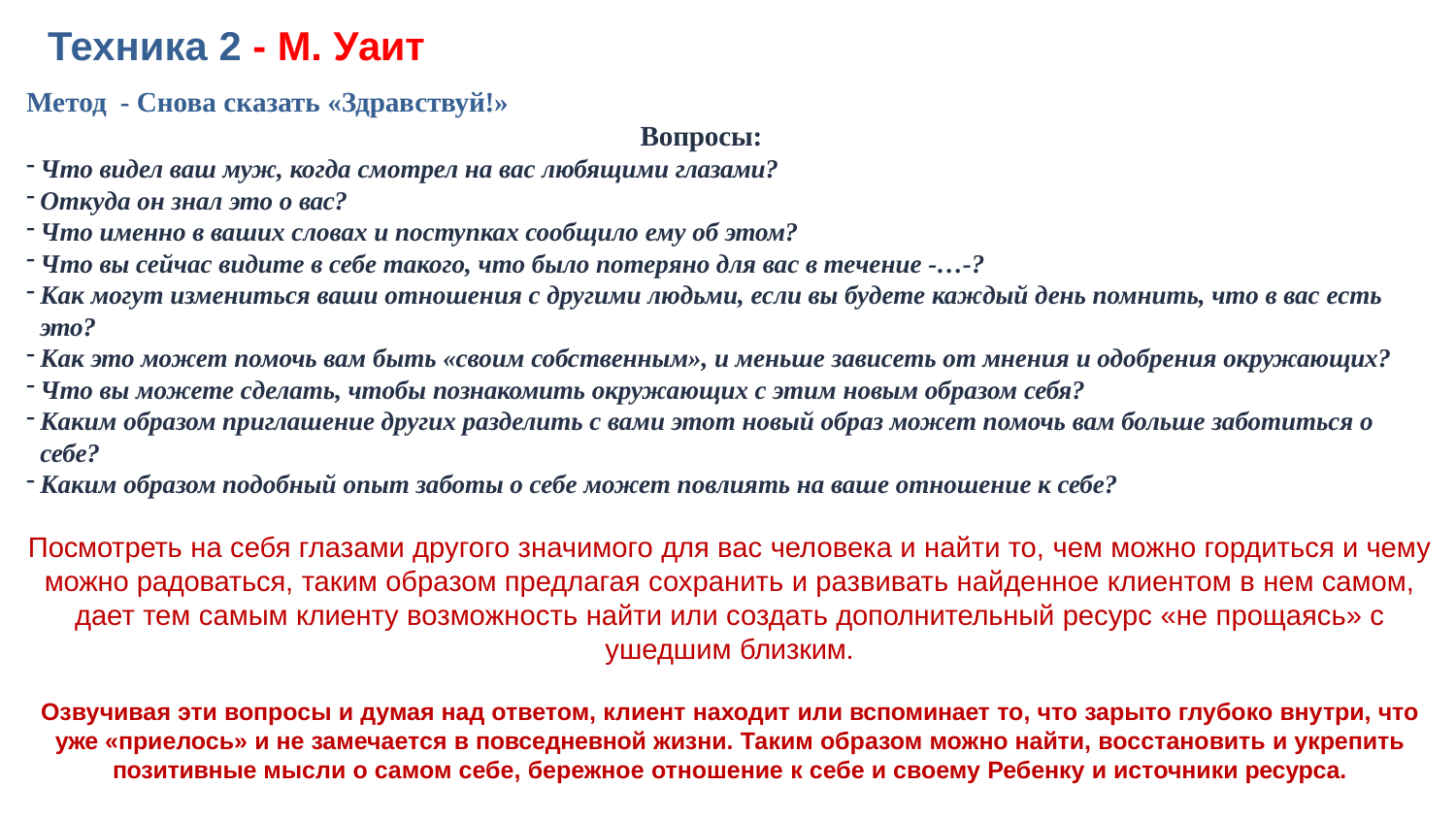

# Техника 2 - М. Уаит
Метод - Снова сказать «Здравствуй!»
Вопросы:
Что видел ваш муж, когда смотрел на вас любящими глазами?
Откуда он знал это о вас?
Что именно в ваших словах и поступках сообщило ему об этом?
Что вы сейчас видите в себе такого, что было потеряно для вас в течение -…-?
Как могут измениться ваши отношения с другими людьми, если вы будете каждый день помнить, что в вас есть это?
Как это может помочь вам быть «своим собственным», и меньше зависеть от мнения и одобрения окружающих?
Что вы можете сделать, чтобы познакомить окружающих с этим новым образом себя?
Каким образом приглашение других разделить с вами этот новый образ может помочь вам больше заботиться о себе?
Каким образом подобный опыт заботы о себе может повлиять на ваше отношение к себе?

Посмотреть на себя глазами другого значимого для вас человека и найти то, чем можно гордиться и чему можно радоваться, таким образом предлагая сохранить и развивать найденное клиентом в нем самом, дает тем самым клиенту возможность найти или создать дополнительный ресурс «не прощаясь» с ушедшим близким.

Озвучивая эти вопросы и думая над ответом, клиент находит или вспоминает то, что зарыто глубоко внутри, что уже «приелось» и не замечается в повседневной жизни. Таким образом можно найти, восстановить и укрепить позитивные мысли о самом себе, бережное отношение к себе и своему Ребенку и источники ресурса.